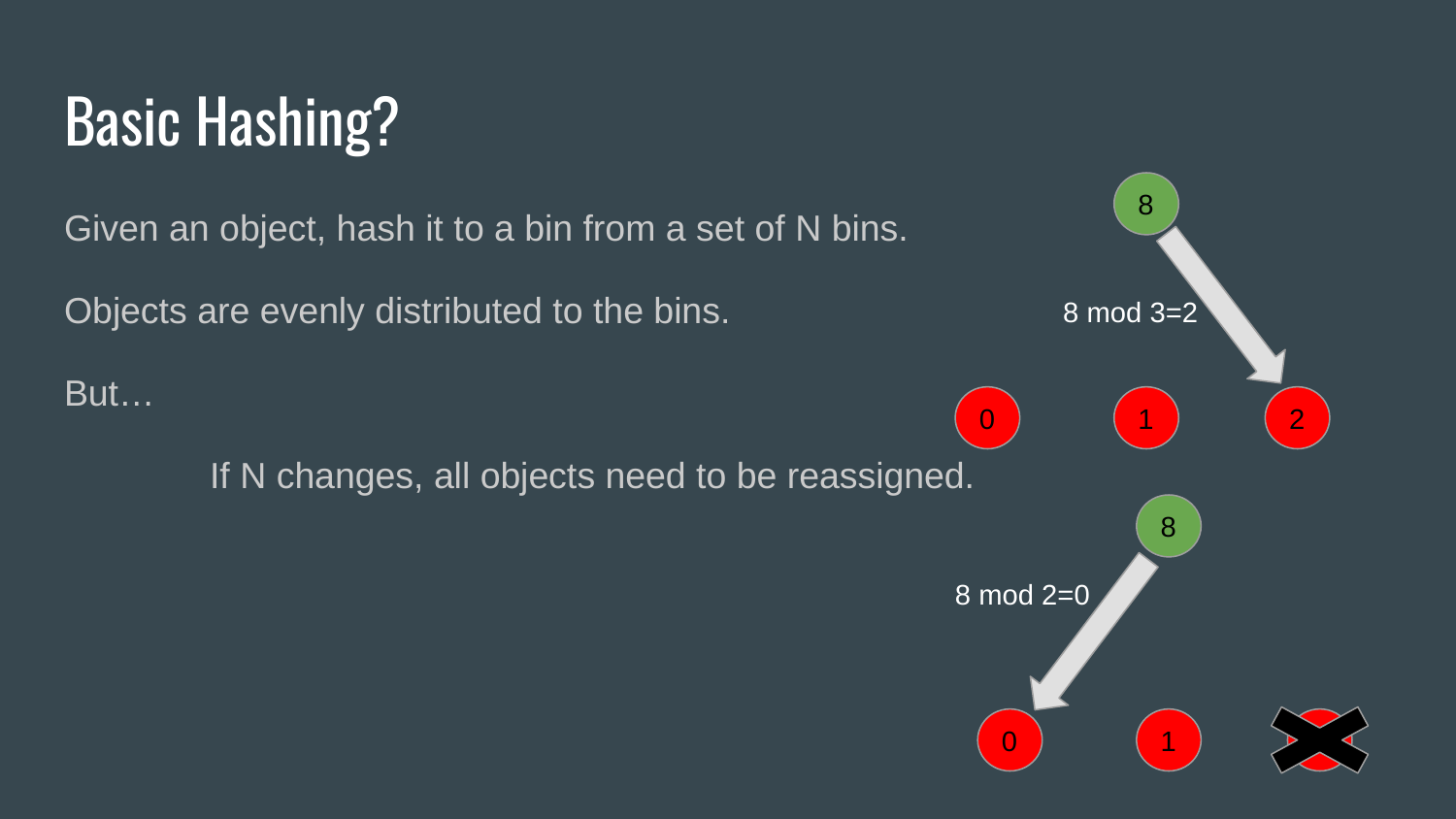

# Basic Hashing?
8
Given an object, hash it to a bin from a set of N bins.
Objects are evenly distributed to the bins.
But…
	If N changes, all objects need to be reassigned.
8 mod 3=2

0
1
2
8
8 mod 2=0

0
1
2